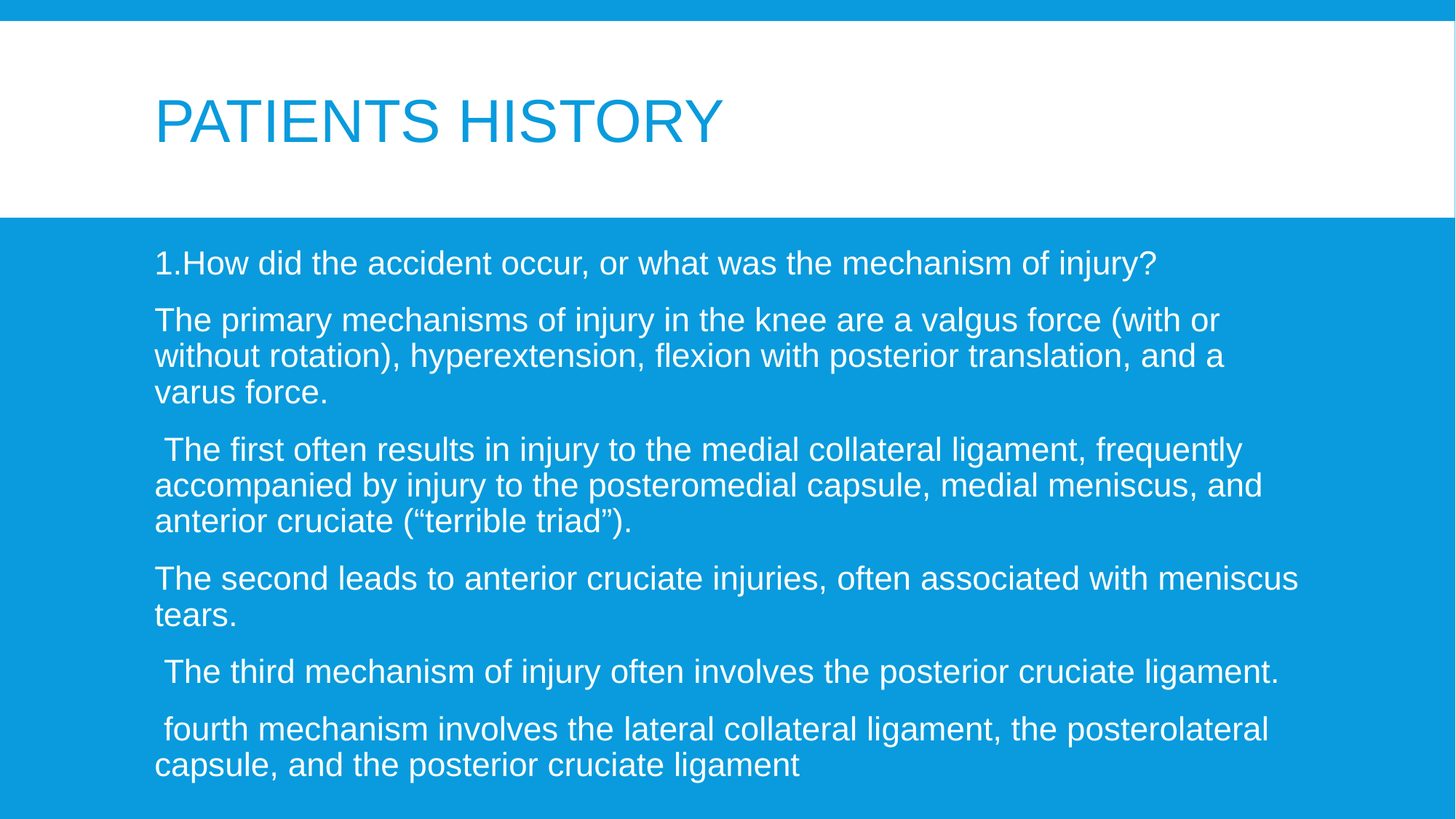

# Patients history
1.How did the accident occur, or what was the mechanism of injury?
The primary mechanisms of injury in the knee are a valgus force (with or without rotation), hyperextension, flexion with posterior translation, and a varus force.
 The first often results in injury to the medial collateral ligament, frequently accompanied by injury to the posteromedial capsule, medial meniscus, and anterior cruciate (“terrible triad”).
The second leads to anterior cruciate injuries, often associated with meniscus tears.
 The third mechanism of injury often involves the posterior cruciate ligament.
 fourth mechanism involves the lateral collateral ligament, the posterolateral capsule, and the posterior cruciate ligament